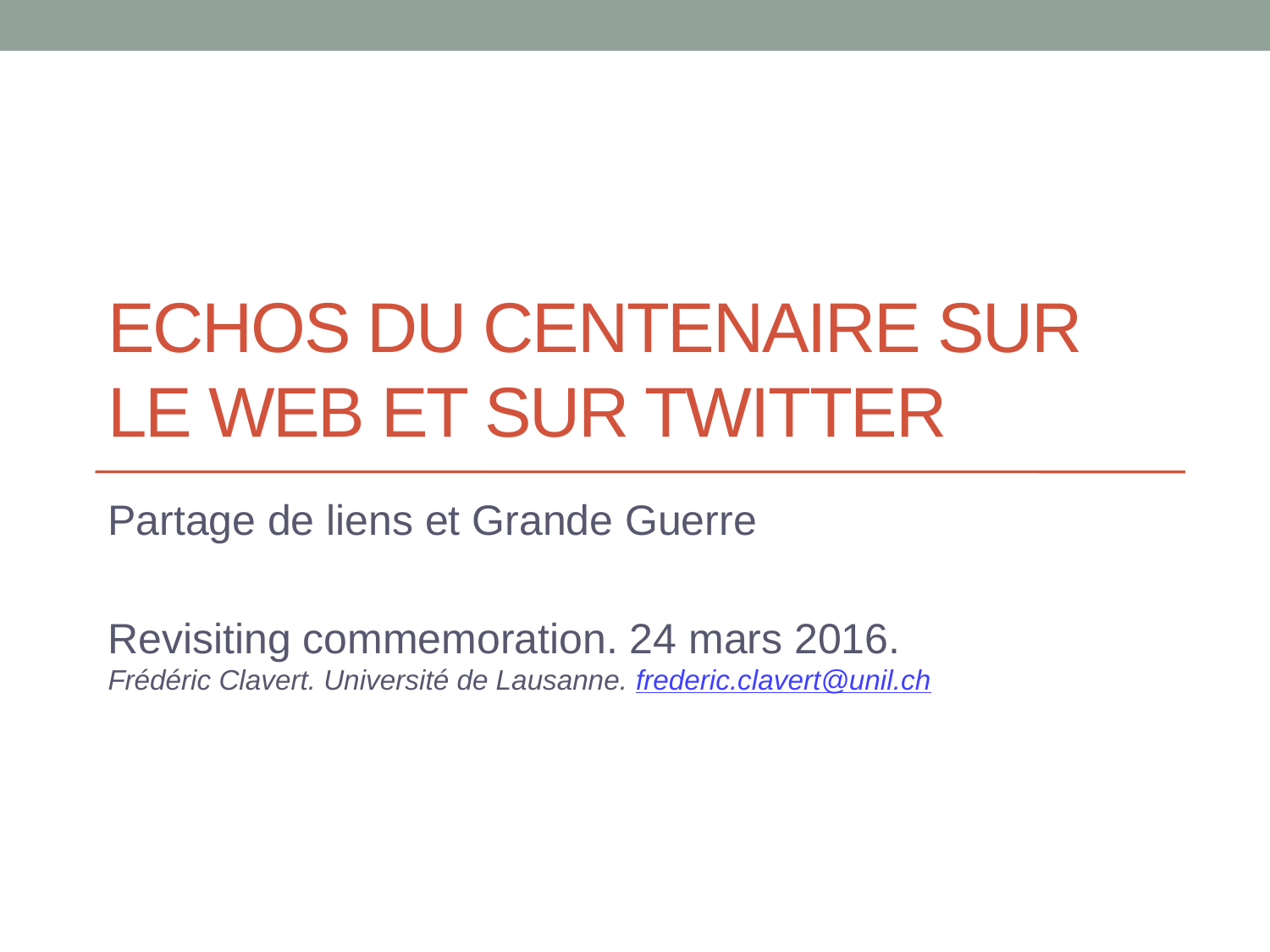

# Echos du centenaire sur le web et sur twitter
Partage de liens et Grande Guerre

Revisiting commemoration. 24 mars 2016.
Frédéric Clavert. Université de Lausanne. frederic.clavert@unil.ch